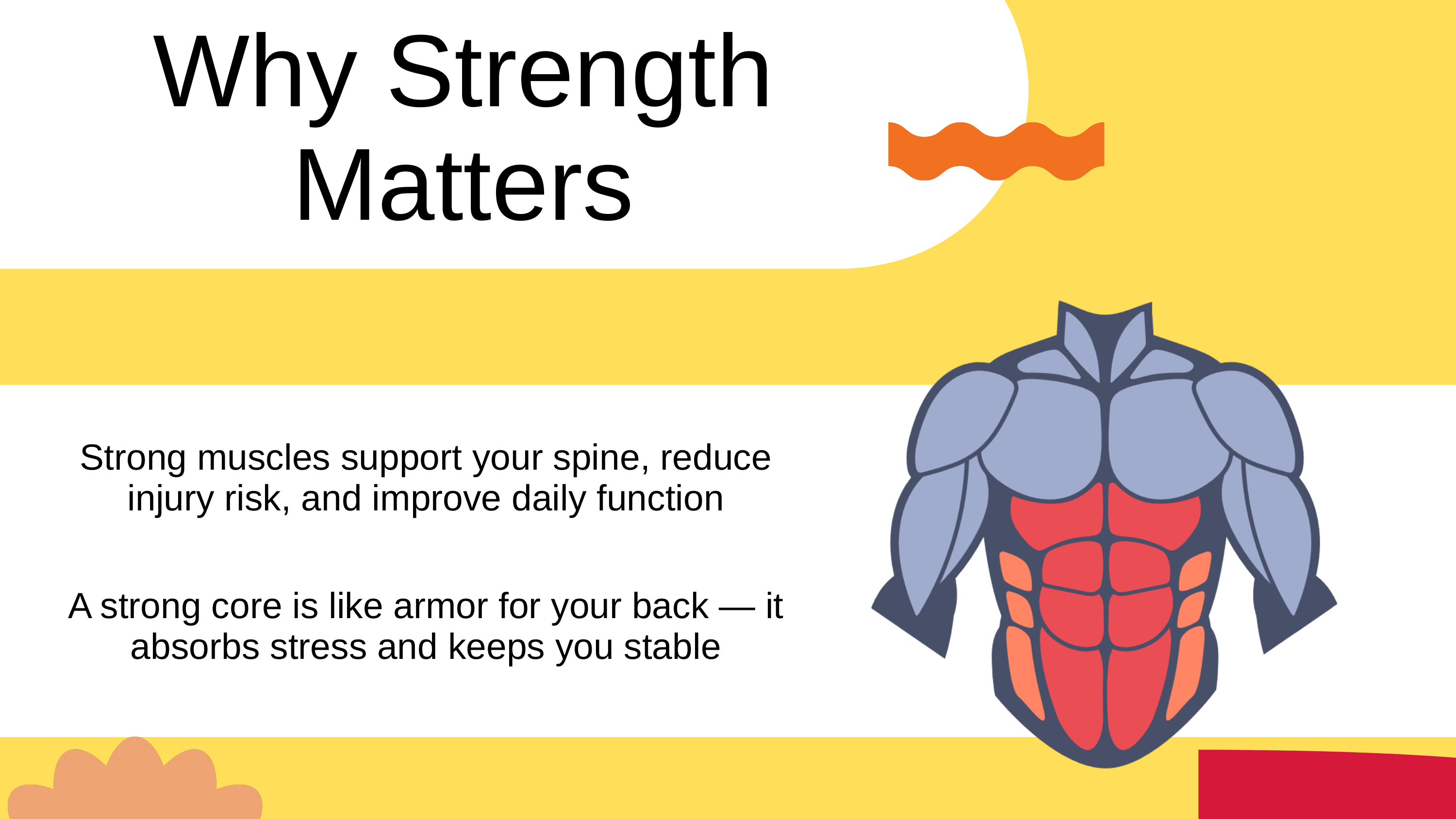

Why Strength Matters

Strong muscles support your spine, reduce injury risk, and improve daily function
A strong core is like armor for your back — it absorbs stress and keeps you stable